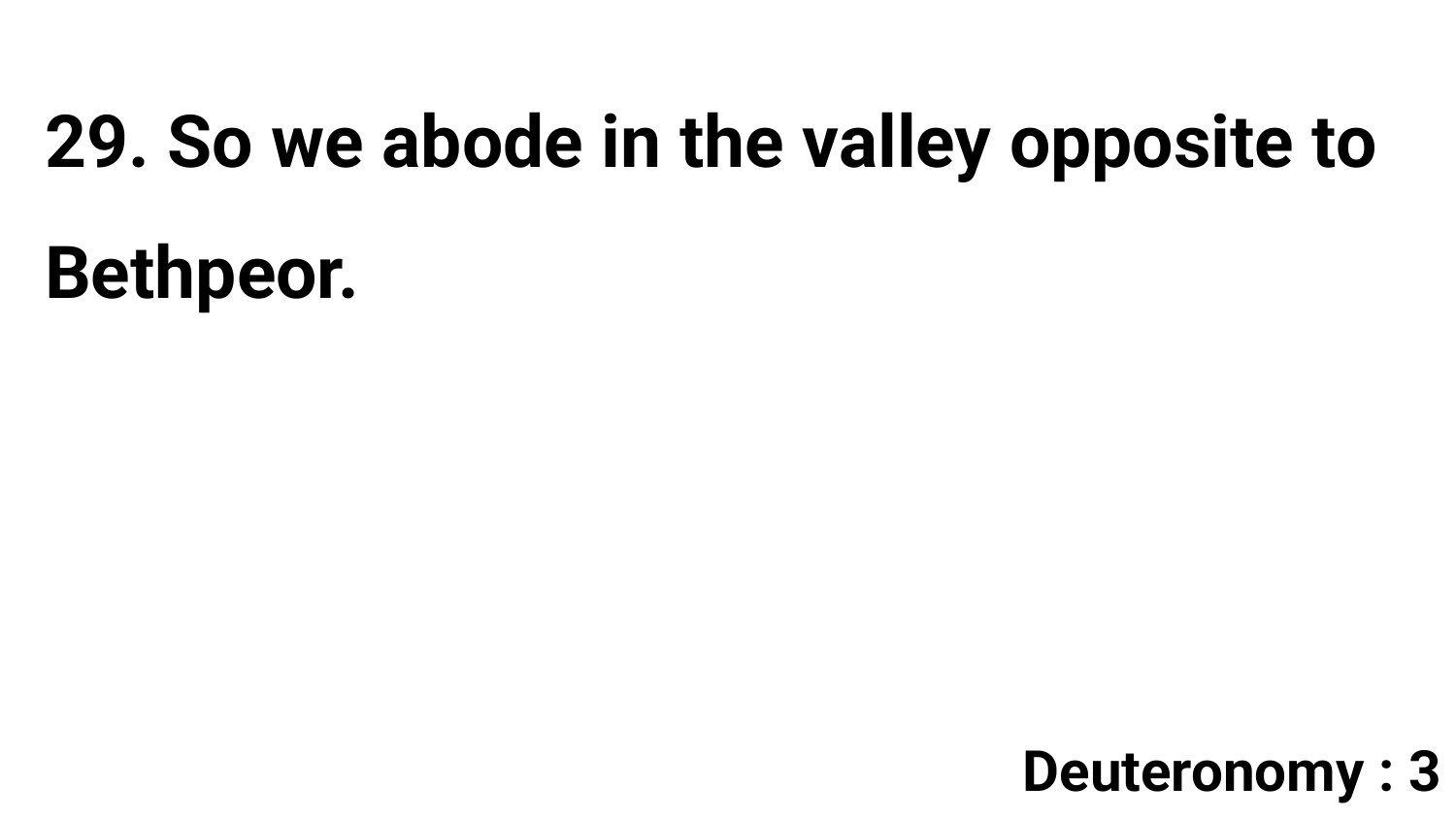

29. So we abode in the valley opposite to Bethpeor.
Deuteronomy : 3